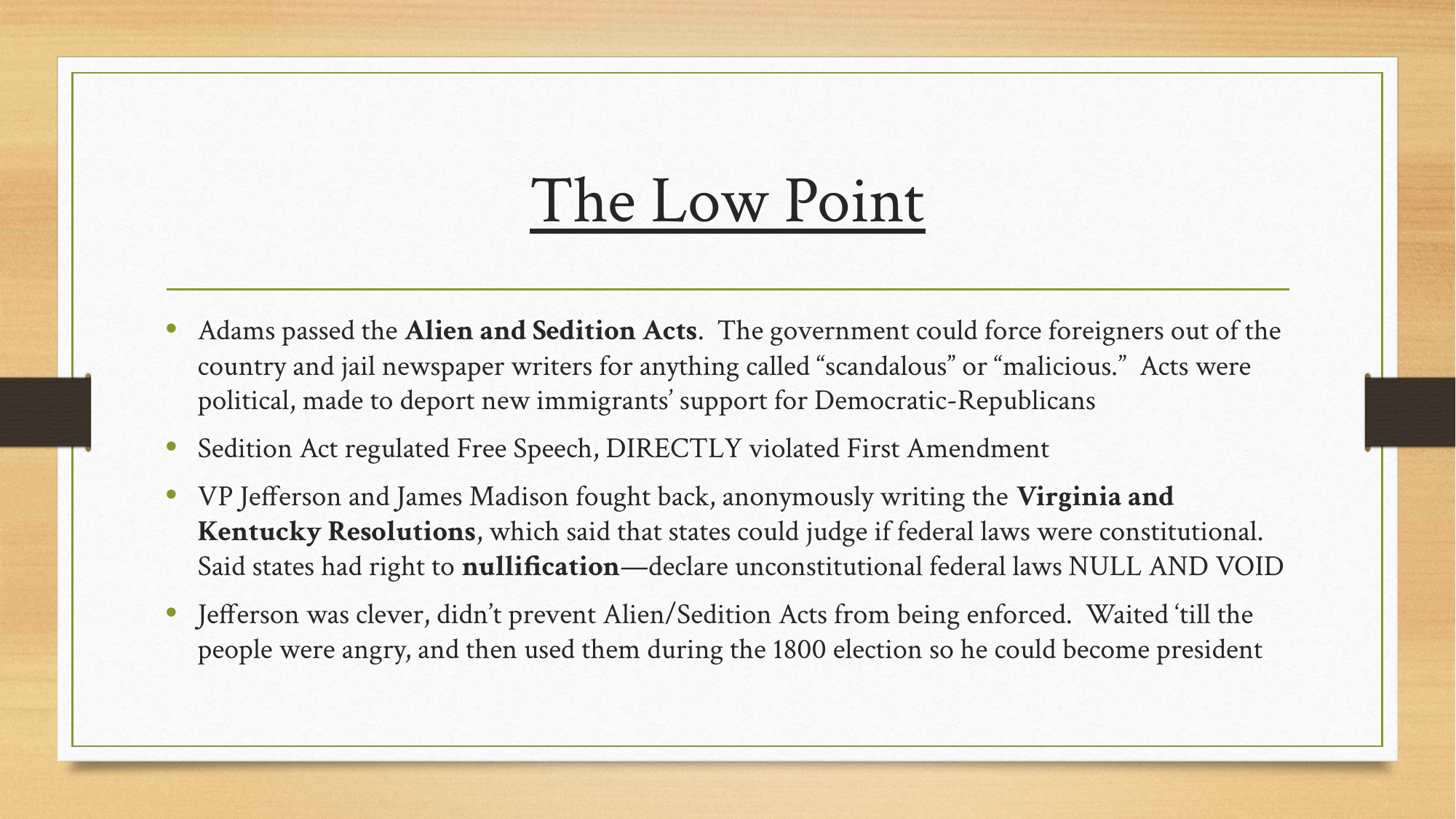

# The Low Point
Adams passed the Alien and Sedition Acts.  The government could force foreigners out of the country and jail newspaper writers for anything called “scandalous” or “malicious.”  Acts were political, made to deport new immigrants’ support for Democratic-Republicans
Sedition Act regulated Free Speech, DIRECTLY violated First Amendment
VP Jefferson and James Madison fought back, anonymously writing the Virginia and Kentucky Resolutions, which said that states could judge if federal laws were constitutional.  Said states had right to nullification—declare unconstitutional federal laws NULL AND VOID
Jefferson was clever, didn’t prevent Alien/Sedition Acts from being enforced.  Waited ‘till the people were angry, and then used them during the 1800 election so he could become president